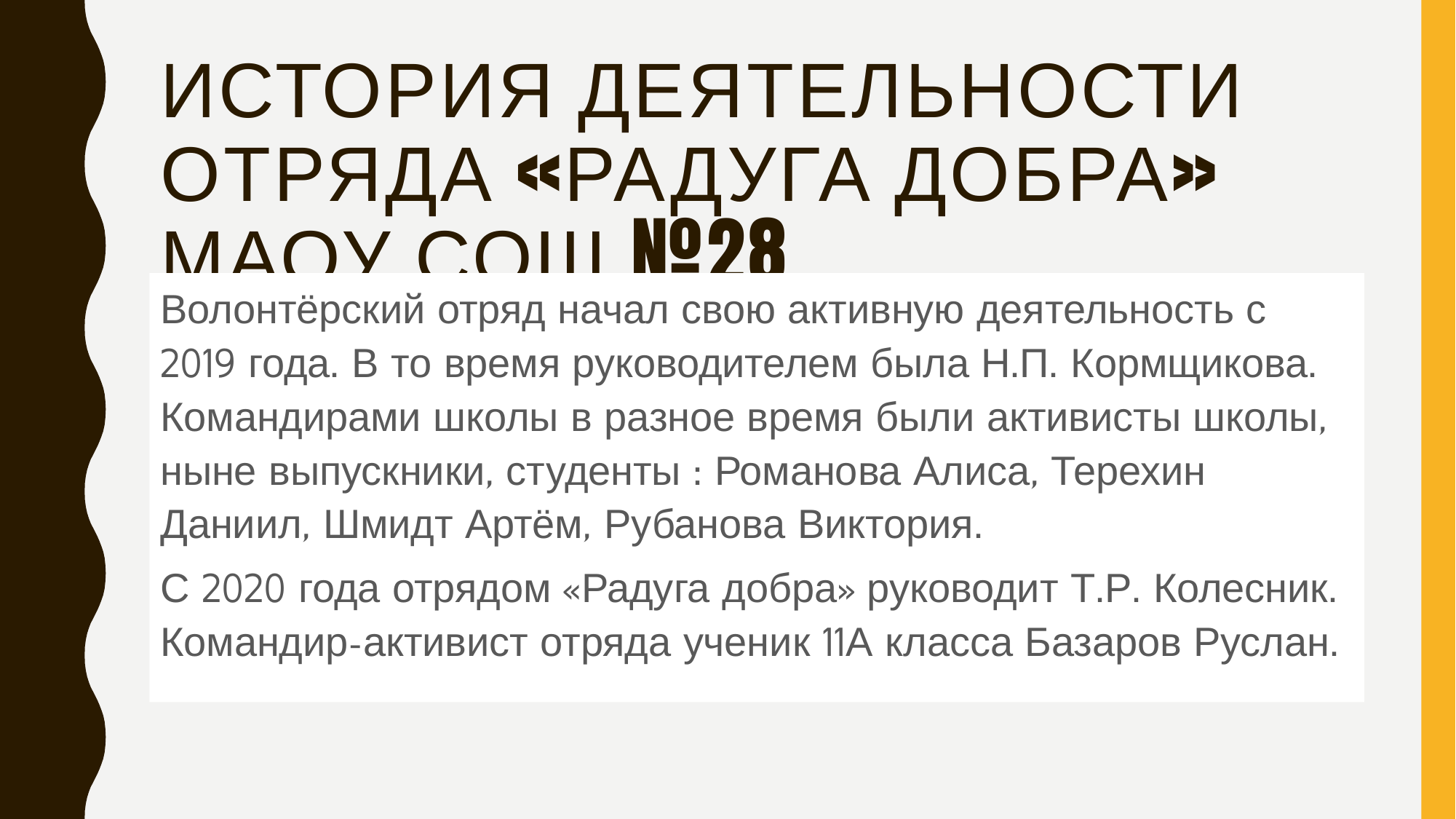

# История деятельности отряда «Радуга добра» МАОУ СОШ №28
Волонтёрский отряд начал свою активную деятельность с 2019 года. В то время руководителем была Н.П. Кормщикова.
Командирами школы в разное время были активисты школы, ныне выпускники, студенты : Романова Алиса, Терехин Даниил, Шмидт Артём, Рубанова Виктория.
С 2020 года отрядом «Радуга добра» руководит Т.Р. Колесник. Командир-активист отряда ученик 11А класса Базаров Руслан.